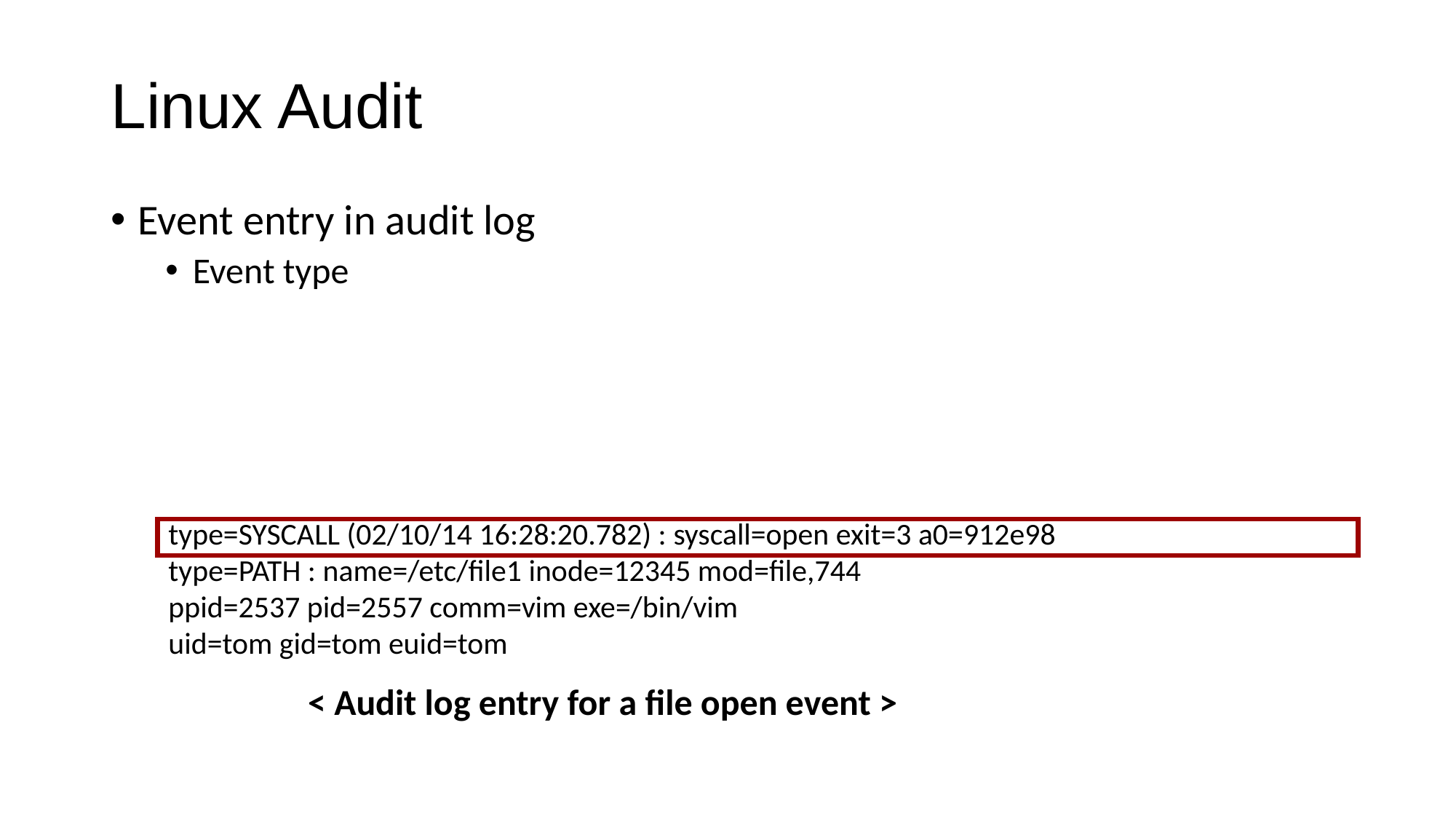

# Linux Audit
Event entry in audit log
Event type
type=SYSCALL (02/10/14 16:28:20.782) : syscall=open exit=3 a0=912e98
type=PATH : name=/etc/file1 inode=12345 mod=file,744
ppid=2537 pid=2557 comm=vim exe=/bin/vim
uid=tom gid=tom euid=tom

< Audit log entry for a file open event >